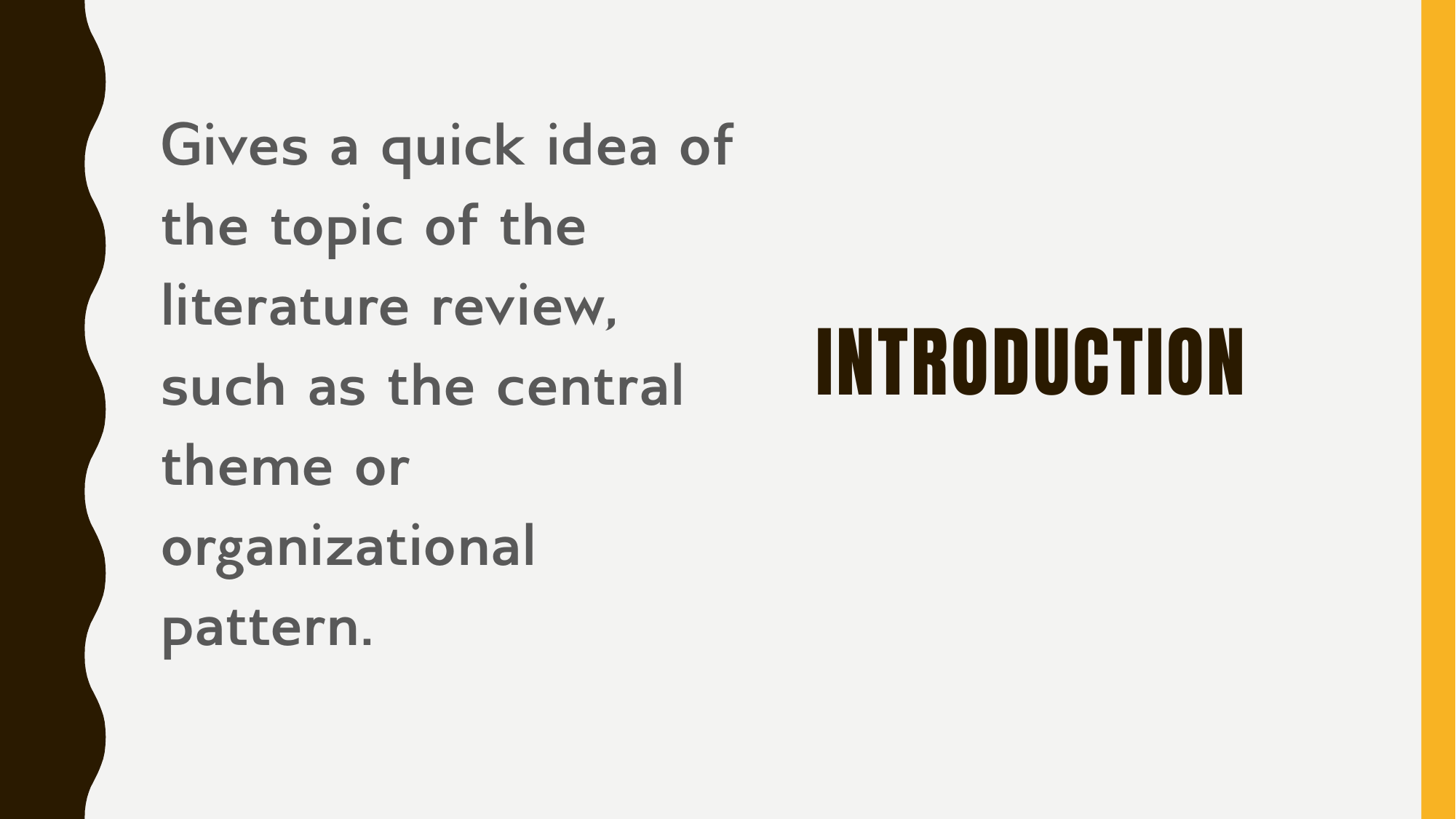

Gives a quick idea of the topic of the literature review, such as the central theme or organizational pattern.

# introduction